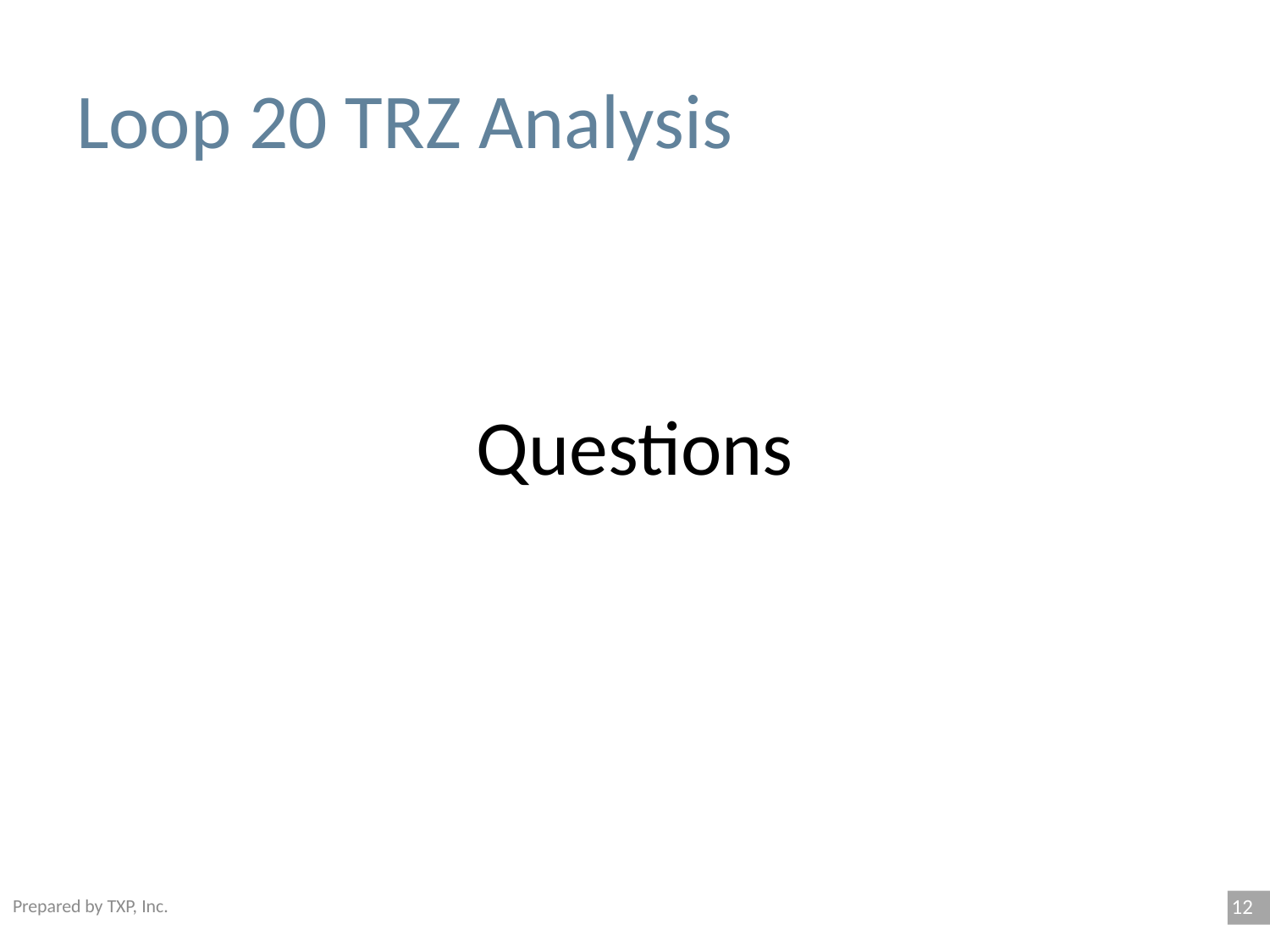

# Loop 20 TRZ Analysis
Questions
12
Prepared by TXP, Inc.